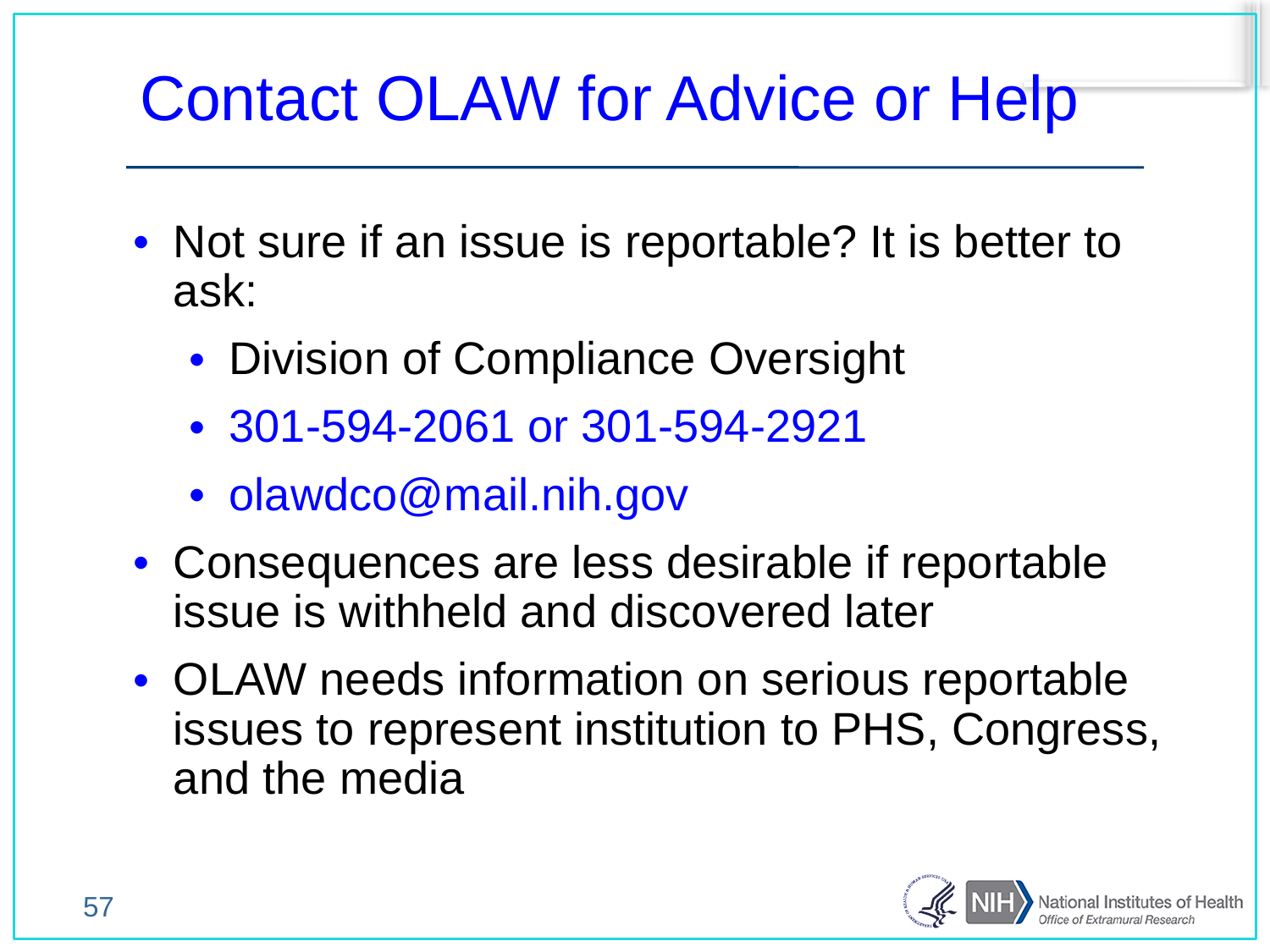

Contact OLAW for Advice or Help

Not sure if an issue is reportable? It is better to ask:
Division of Compliance Oversight
301-594-2061 or 301-594-2921
olawdco@mail.nih.gov
Consequences are less desirable if reportable
issue is withheld and discovered later
OLAW needs information on serious reportable
issues to represent institution to PHS, Congress,
and the media
57